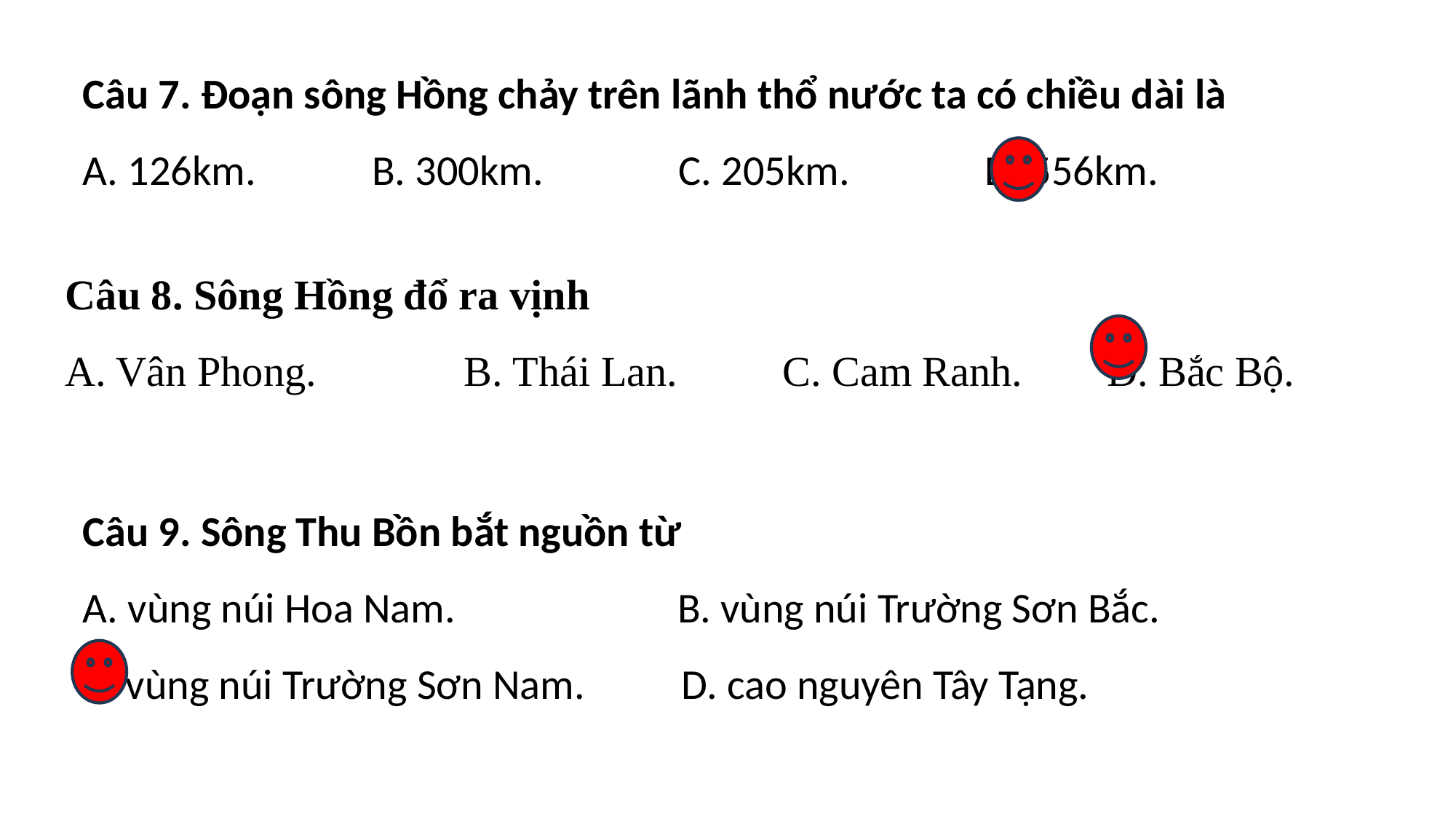

Câu 7. Đoạn sông Hồng chảy trên lãnh thổ nước ta có chiều dài là
A. 126km.            B. 300km.              C. 205km.              D. 556km.

Câu 8. Sông Hồng đổ ra vịnh
A. Vân Phong.              B. Thái Lan.          C. Cam Ranh.        D. Bắc Bộ.

Câu 9. Sông Thu Bồn bắt nguồn từ
A. vùng núi Hoa Nam.                       B. vùng núi Trường Sơn Bắc.
C. vùng núi Trường Sơn Nam.          D. cao nguyên Tây Tạng.